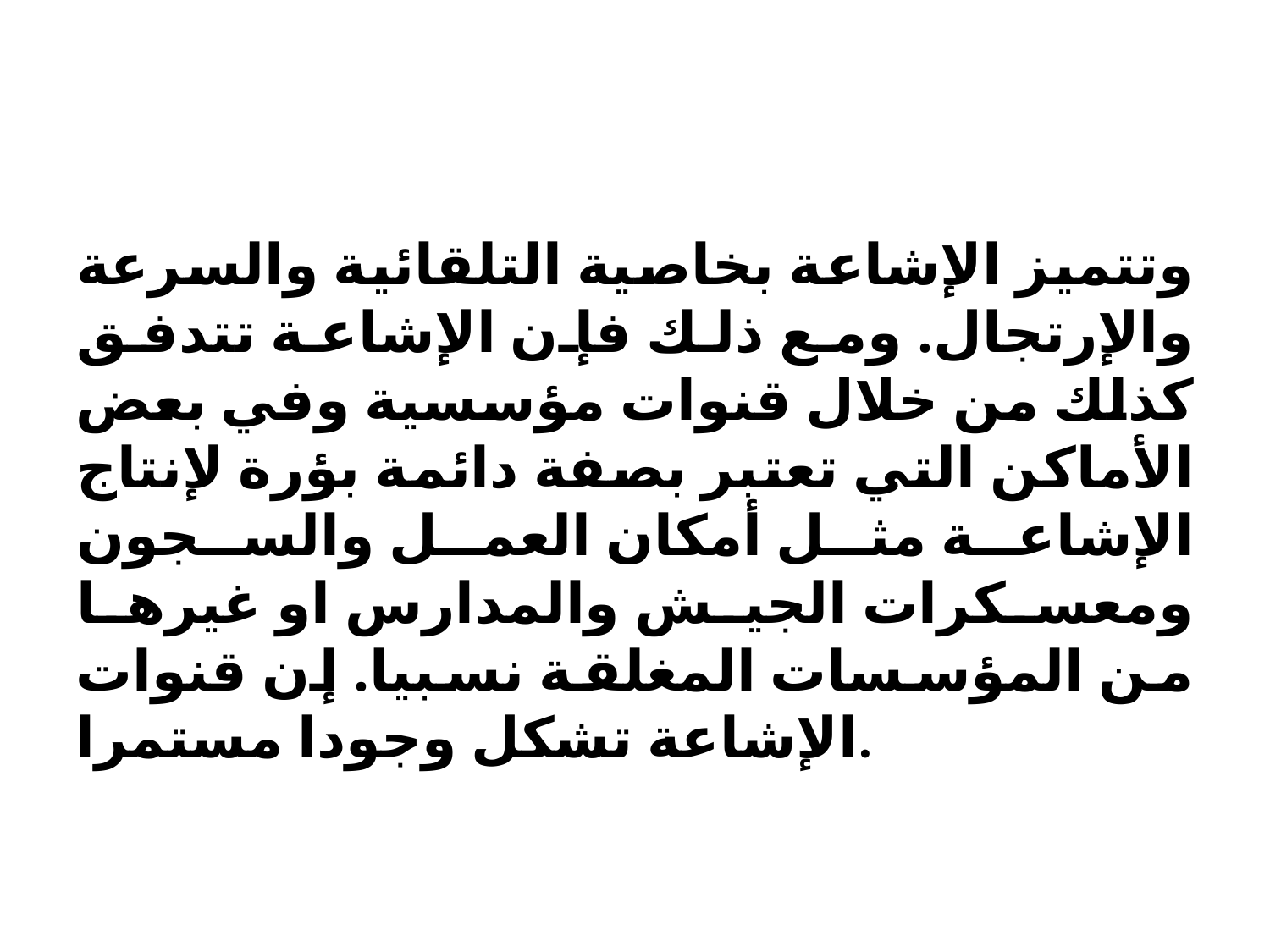

#
وتتميز الإشاعة بخاصية التلقائية والسرعة والإرتجال. ومع ذلك فإن الإشاعة تتدفق كذلك من خلال قنوات مؤسسية وفي بعض الأماكن التي تعتبر بصفة دائمة بؤرة لإنتاج الإشاعة مثل أمكان العمل والسجون ومعسكرات الجيش والمدارس او غيرها من المؤسسات المغلقة نسبيا. إن قنوات الإشاعة تشكل وجودا مستمرا.